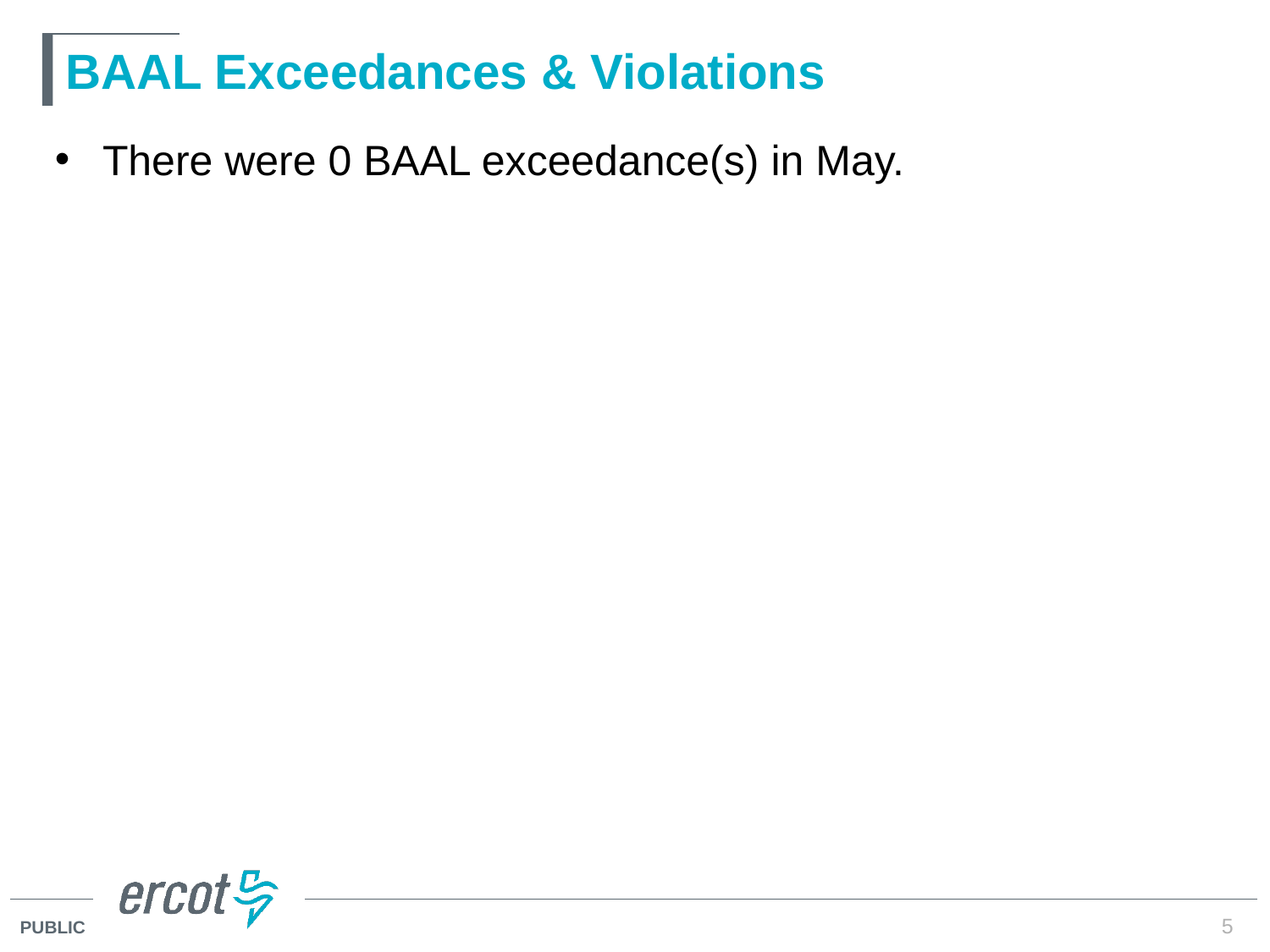

# BAAL Exceedances & Violations
There were 0 BAAL exceedance(s) in May.

5